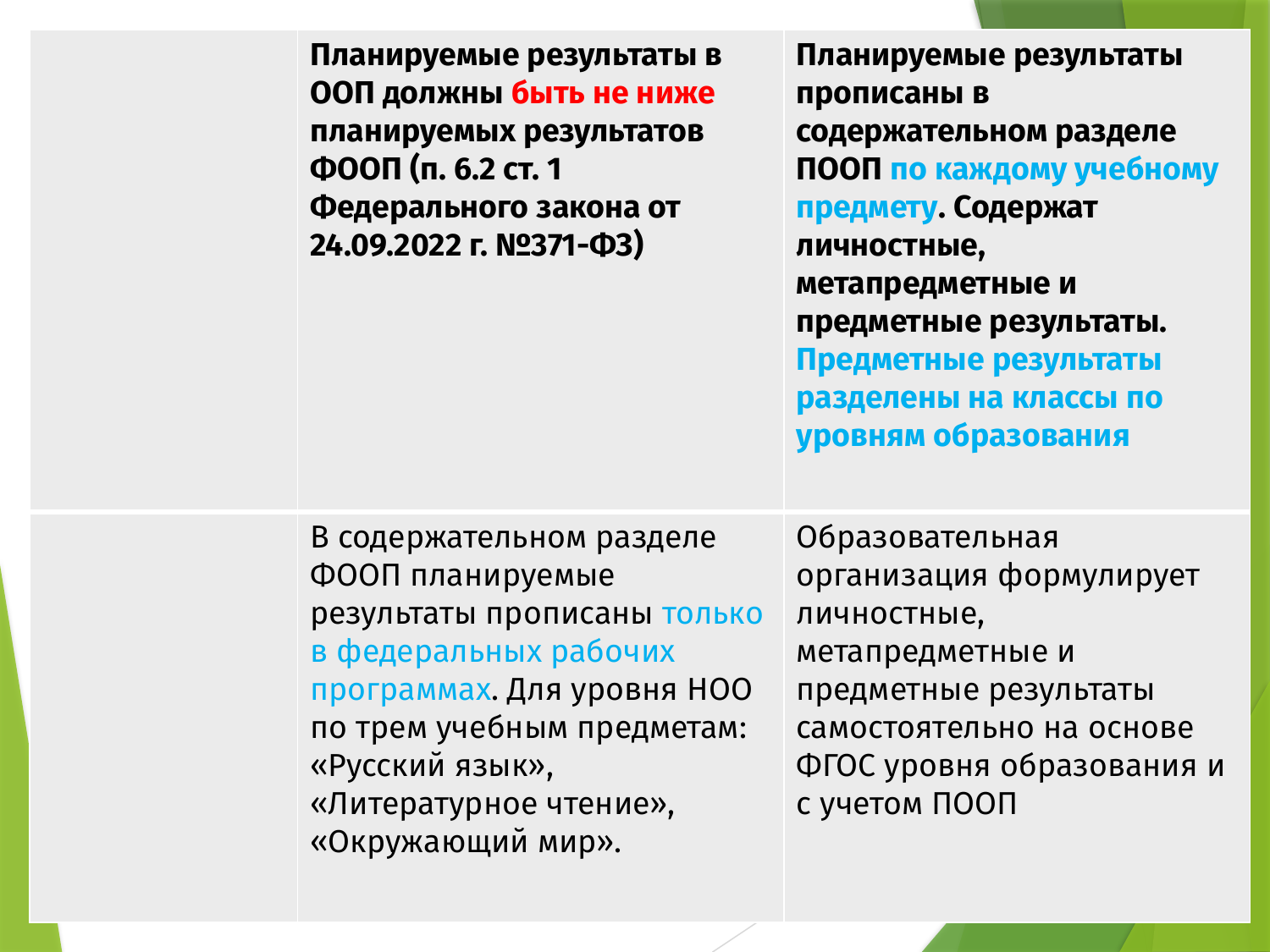

|  | Планируемые результаты в ООП должны быть не ниже планируемых результатов ФООП (п. 6.2 ст. 1 Федерального закона от 24.09.2022 г. №371-ФЗ) | Планируемые результаты прописаны в содержательном разделе ПООП по каждому учебному предмету. Содержат личностные, метапредметные и предметные результаты. Предметные результаты разделены на классы по уровням образования |
| --- | --- | --- |
|  | В содержательном разделе ФООП планируемые результаты прописаны только в федеральных рабочих программах. Для уровня НОО по трем учебным предметам: «Русский язык», «Литературное чтение», «Окружающий мир». | Образовательная организация формулирует личностные, метапредметные и предметные результаты самостоятельно на основе ФГОС уровня образования и с учетом ПООП |
#